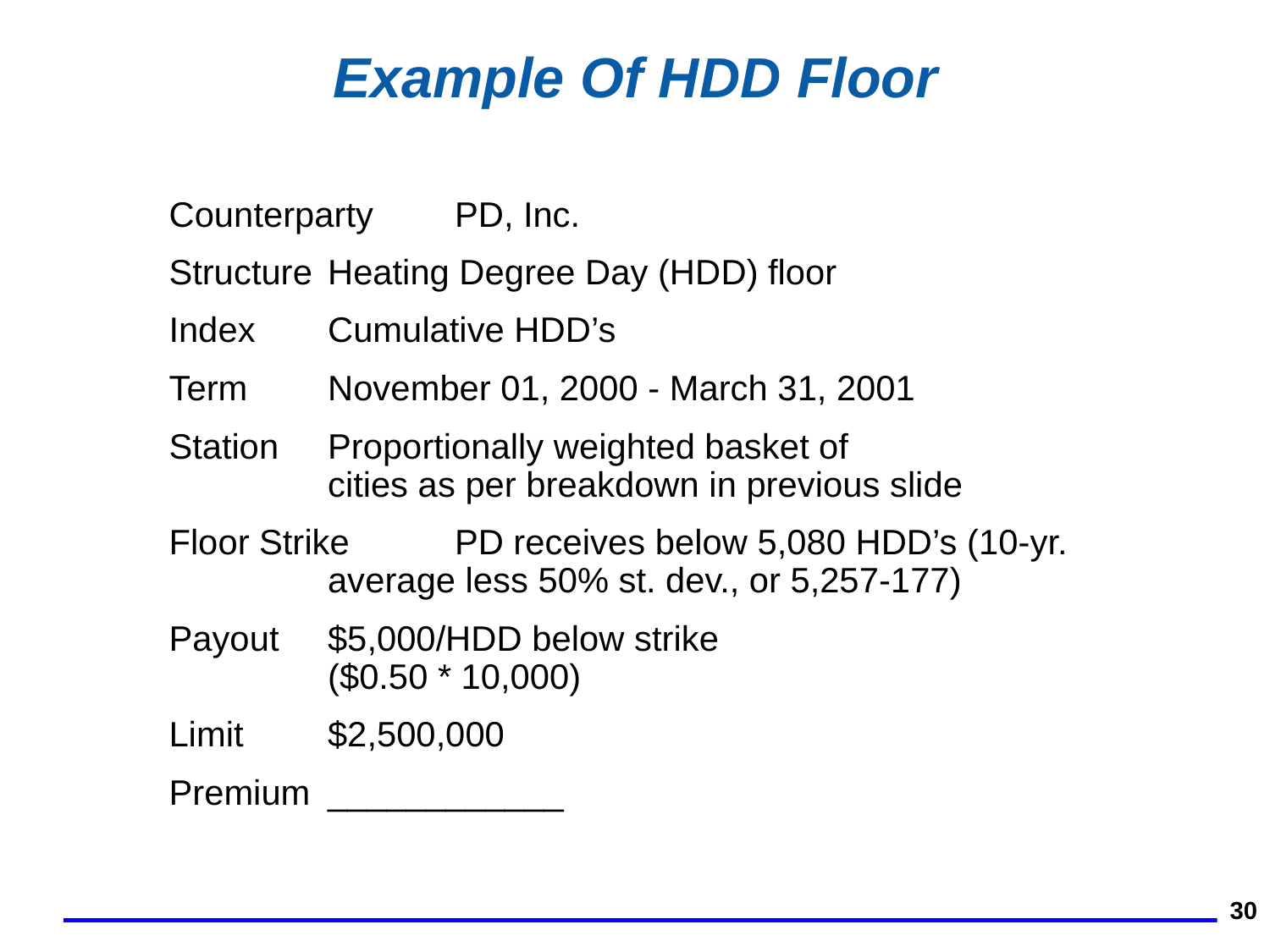

30
# Example Of HDD Floor

Counterparty	PD, Inc.
Structure	Heating Degree Day (HDD) floor
Index	Cumulative HDD’s
Term	November 01, 2000 - March 31, 2001
Station	Proportionally weighted basket of
	cities as per breakdown in previous slide
Floor Strike	PD receives below 5,080 HDD’s (10-yr.
	average less 50% st. dev., or 5,257-177)
Payout	$5,000/HDD below strike
	($0.50 * 10,000)
Limit	$2,500,000
Premium	____________